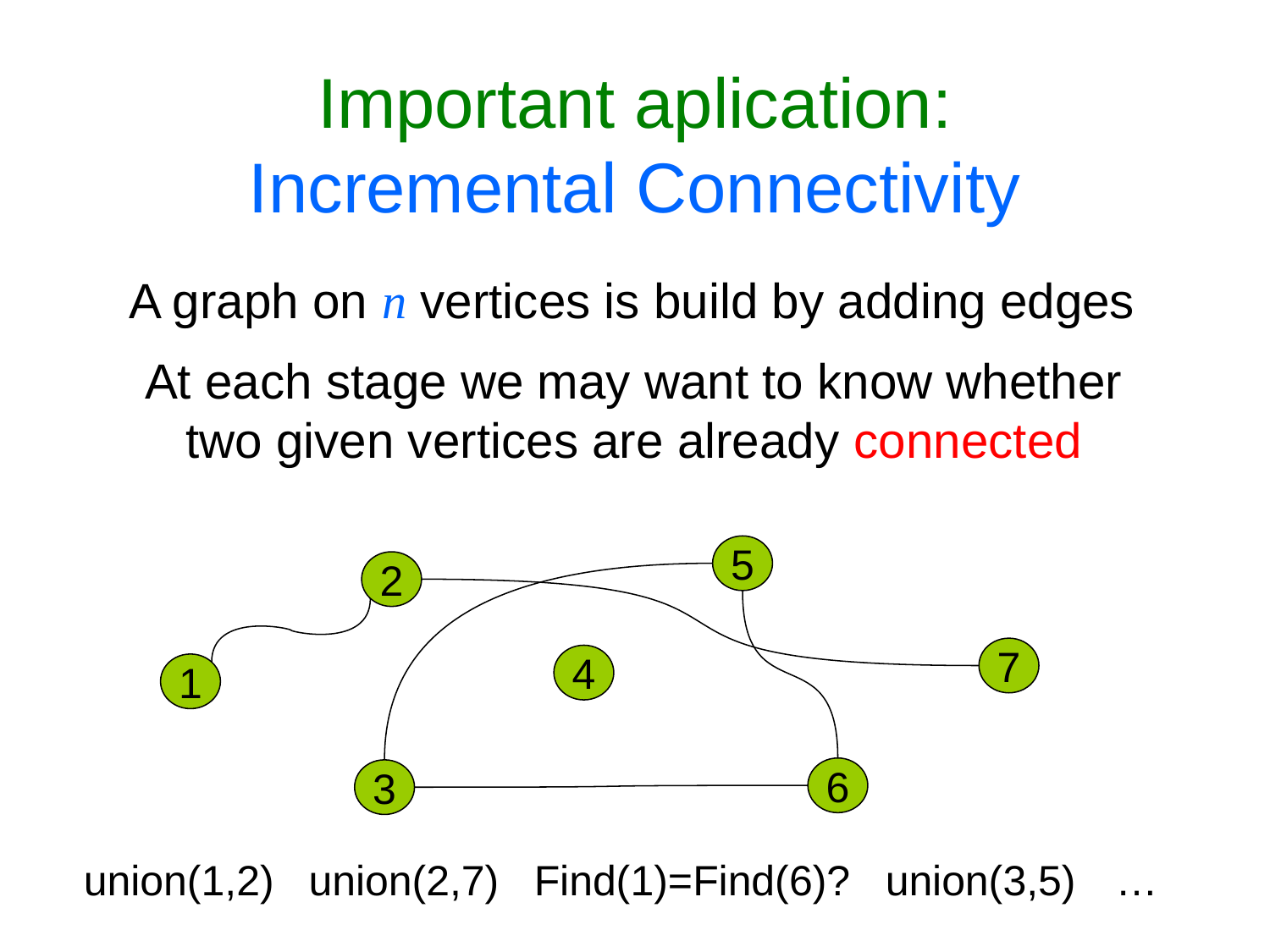

# Important aplication: Incremental Connectivity
A graph on n vertices is build by adding edges
At each stage we may want to know whether two given vertices are already connected
5
2
7
4
1
6
3
Find(1)=Find(6)?
union(1,2)
union(2,7)
union(3,5)
…